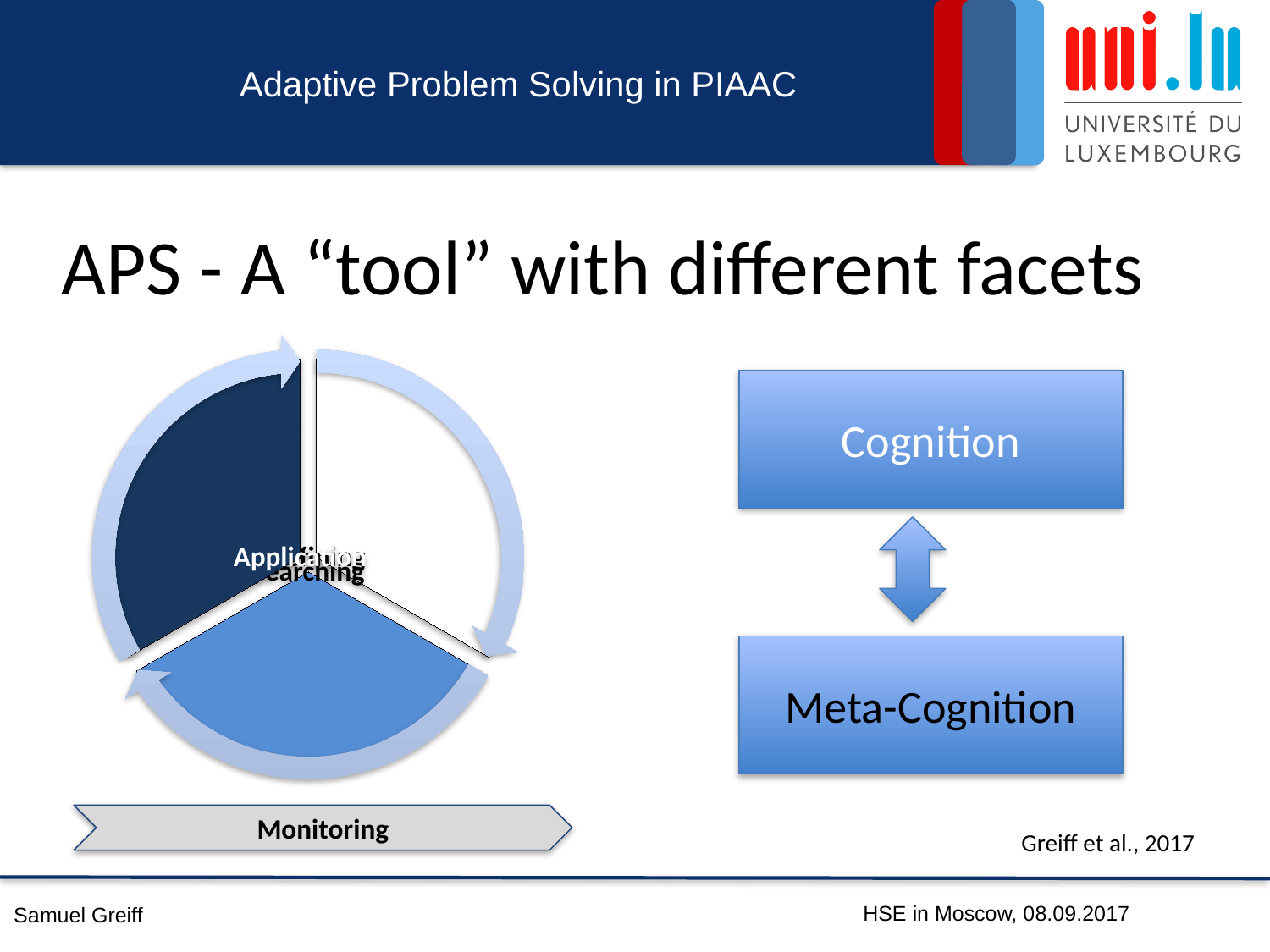

# APS - A “tool” with different facets
Defining
Searching
Application
Cognition

Meta-Cognition
Monitoring
Greiff et al., 2017